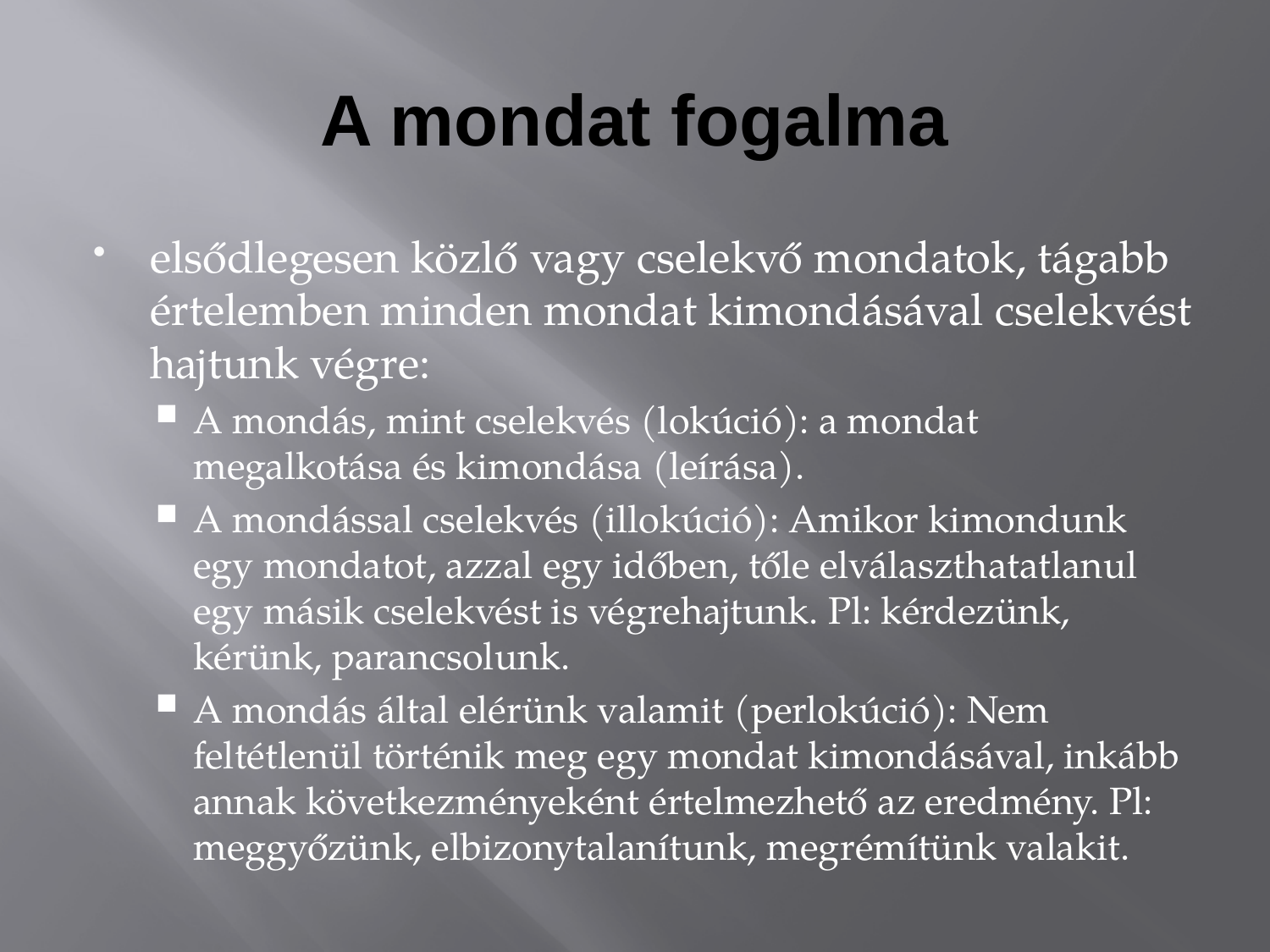

# A mondat fogalma
elsődlegesen közlő vagy cselekvő mondatok, tágabb értelemben minden mondat kimondásával cselekvést hajtunk végre:
A mondás, mint cselekvés (lokúció): a mondat megalkotása és kimondása (leírása).
A mondással cselekvés (illokúció): Amikor kimondunk egy mondatot, azzal egy időben, tőle elválaszthatatlanul egy másik cselekvést is végrehajtunk. Pl: kérdezünk, kérünk, parancsolunk.
A mondás által elérünk valamit (perlokúció): Nem feltétlenül történik meg egy mondat kimondásával, inkább annak következményeként értelmezhető az eredmény. Pl: meggyőzünk, elbizonytalanítunk, megrémítünk valakit.